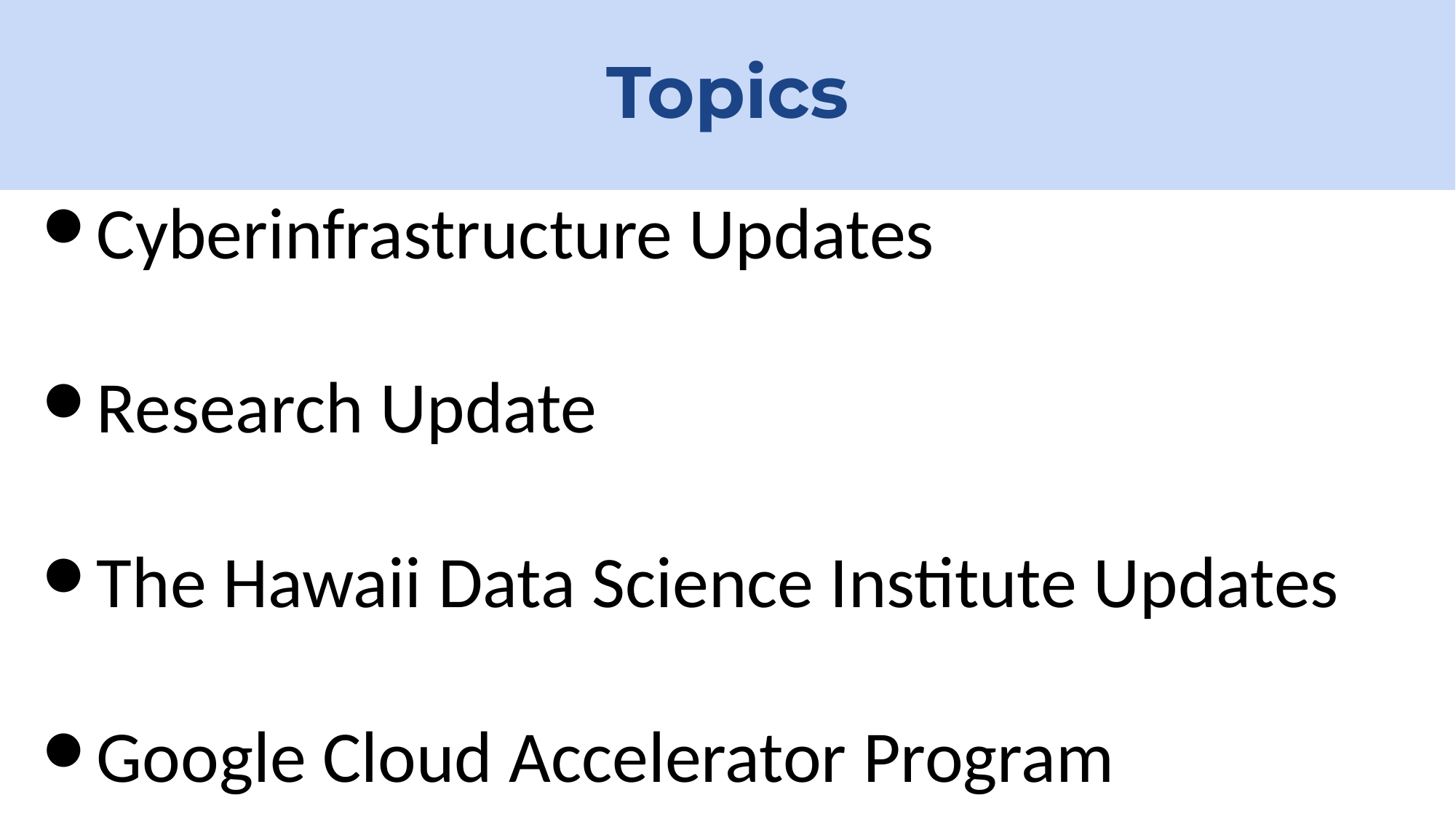

# Topics
Cyberinfrastructure Updates

Research Update

The Hawaii Data Science Institute Updates

Google Cloud Accelerator Program